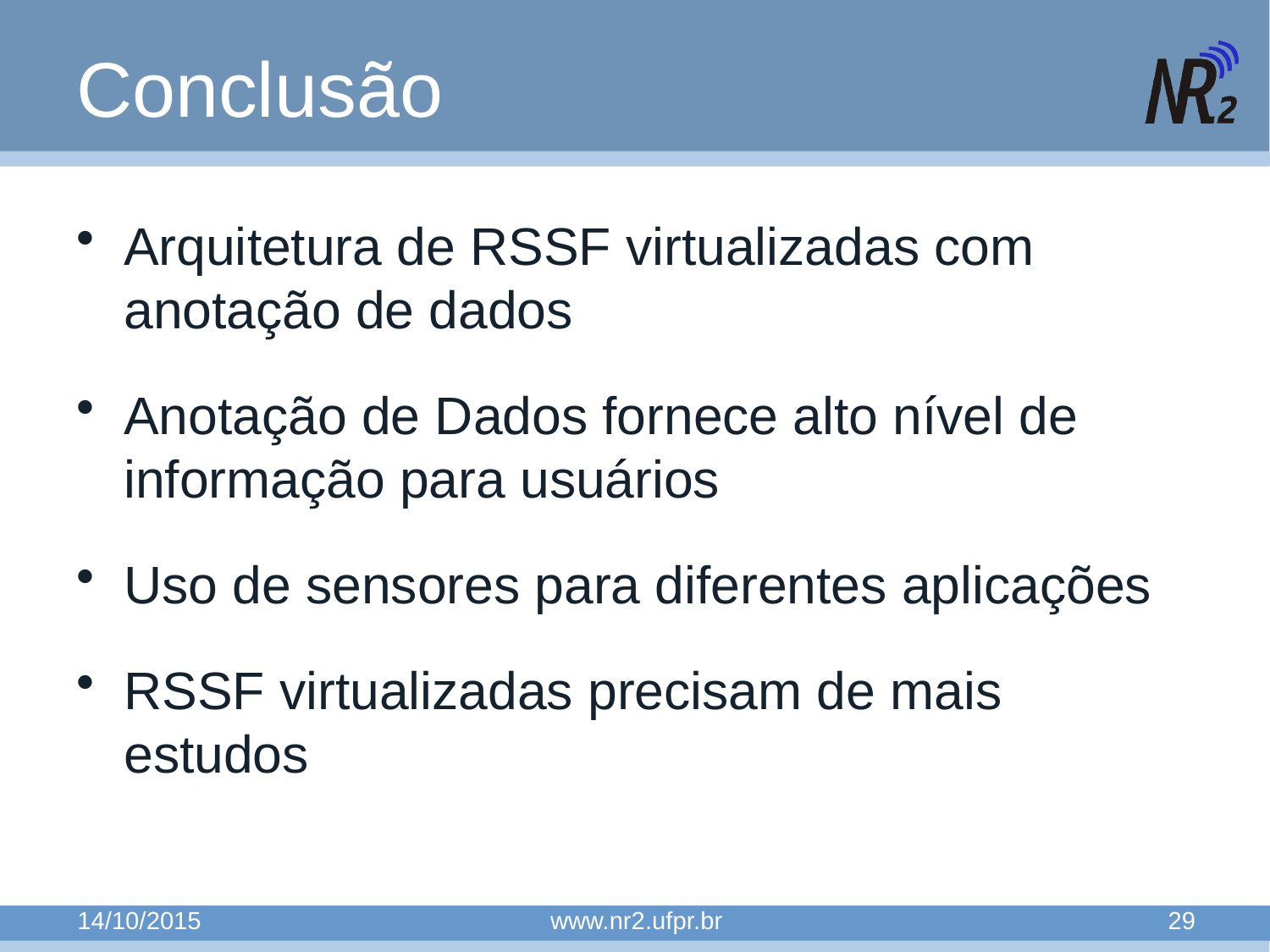

# Conclusão
Arquitetura de RSSF virtualizadas com anotação de dados
Anotação de Dados fornece alto nível de informação para usuários
Uso de sensores para diferentes aplicações
RSSF virtualizadas precisam de mais estudos
14/10/2015
www.nr2.ufpr.br
29